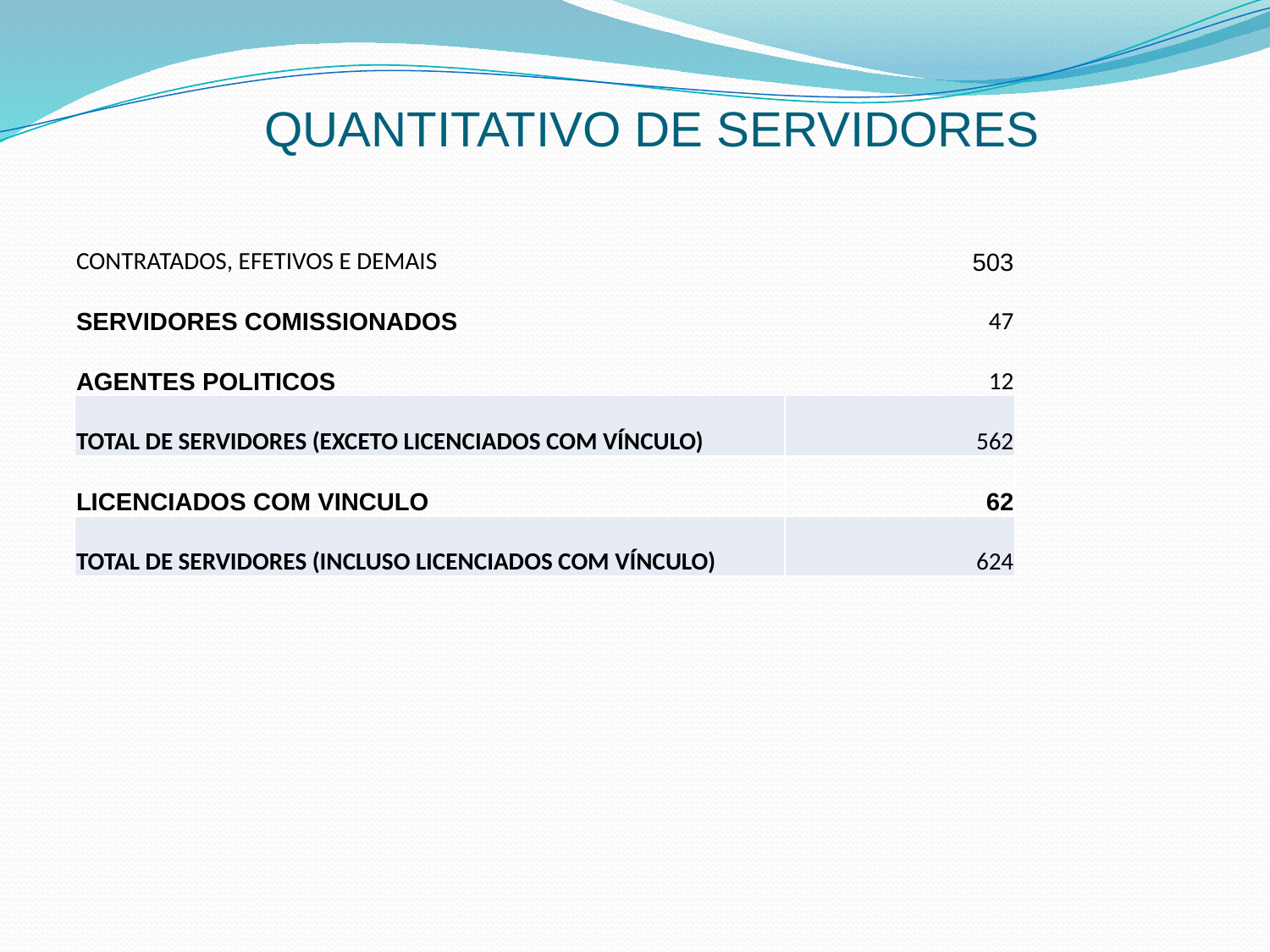

# QUANTITATIVO DE SERVIDORES
| CONTRATADOS, EFETIVOS E DEMAIS | 503 |
| --- | --- |
| SERVIDORES COMISSIONADOS | 47 |
| AGENTES POLITICOS | 12 |
| TOTAL DE SERVIDORES (EXCETO LICENCIADOS COM VÍNCULO) | 562 |
| LICENCIADOS COM VINCULO | 62 |
| TOTAL DE SERVIDORES (INCLUSO LICENCIADOS COM VÍNCULO) | 624 |